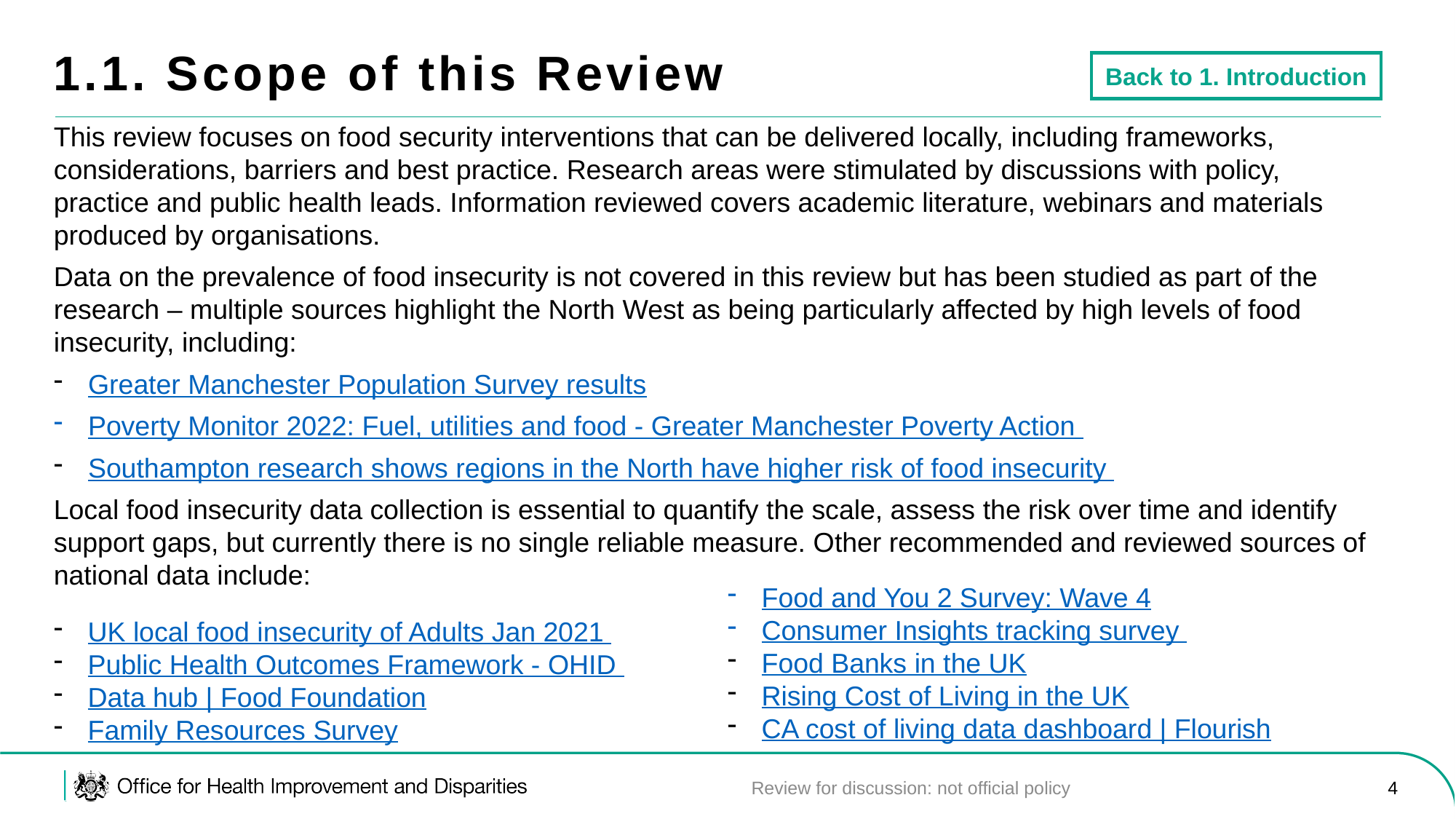

# 1.1. Scope of this Review
Back to 1. Introduction
This review focuses on food security interventions that can be delivered locally, including frameworks, considerations, barriers and best practice. Research areas were stimulated by discussions with policy, practice and public health leads. Information reviewed covers academic literature, webinars and materials produced by organisations.
Data on the prevalence of food insecurity is not covered in this review but has been studied as part of the research – multiple sources highlight the North West as being particularly affected by high levels of food insecurity, including:
Greater Manchester Population Survey results
Poverty Monitor 2022: Fuel, utilities and food - Greater Manchester Poverty Action
Southampton research shows regions in the North have higher risk of food insecurity
Local food insecurity data collection is essential to quantify the scale, assess the risk over time and identify support gaps, but currently there is no single reliable measure. Other recommended and reviewed sources of national data include:
Food and You 2 Survey: Wave 4
Consumer Insights tracking survey
Food Banks in the UK
Rising Cost of Living in the UK
CA cost of living data dashboard | Flourish
UK local food insecurity of Adults Jan 2021
Public Health Outcomes Framework - OHID
Data hub | Food Foundation
Family Resources Survey
Review for discussion: not official policy
4